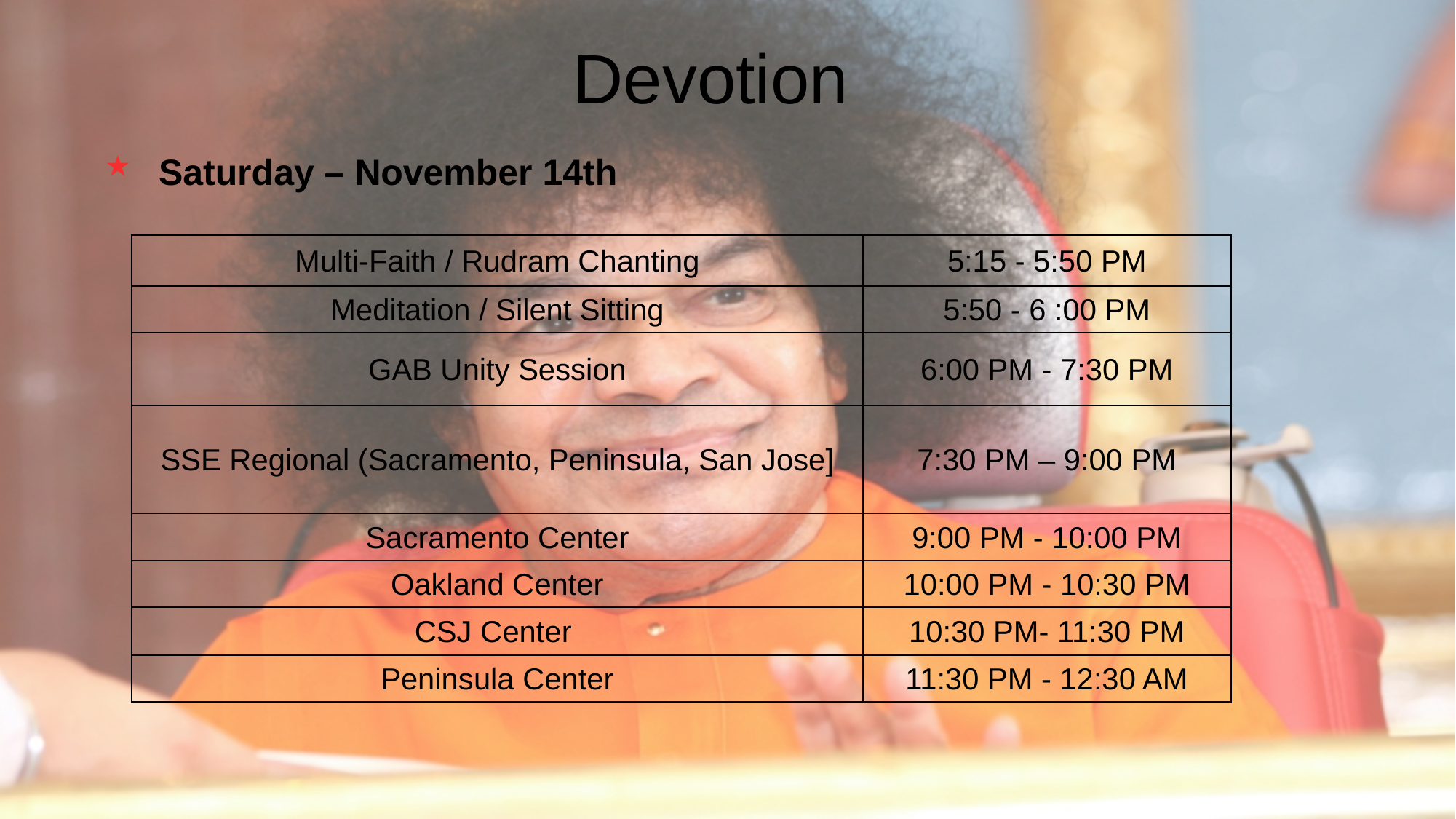

GAB 2014 : Event Schedule

# Devotion

Saturday – November 14th

| Multi-Faith / Rudram Chanting | 5:15 - 5:50 PM |
| --- | --- |
| Meditation / Silent Sitting | 5:50 - 6 :00 PM |
| GAB Unity Session | 6:00 PM - 7:30 PM |
| SSE Regional (Sacramento, Peninsula, San Jose] | 7:30 PM – 9:00 PM |
| Sacramento Center | 9:00 PM - 10:00 PM |
| Oakland Center | 10:00 PM - 10:30 PM |
| CSJ Center | 10:30 PM- 11:30 PM |
| Peninsula Center | 11:30 PM - 12:30 AM |